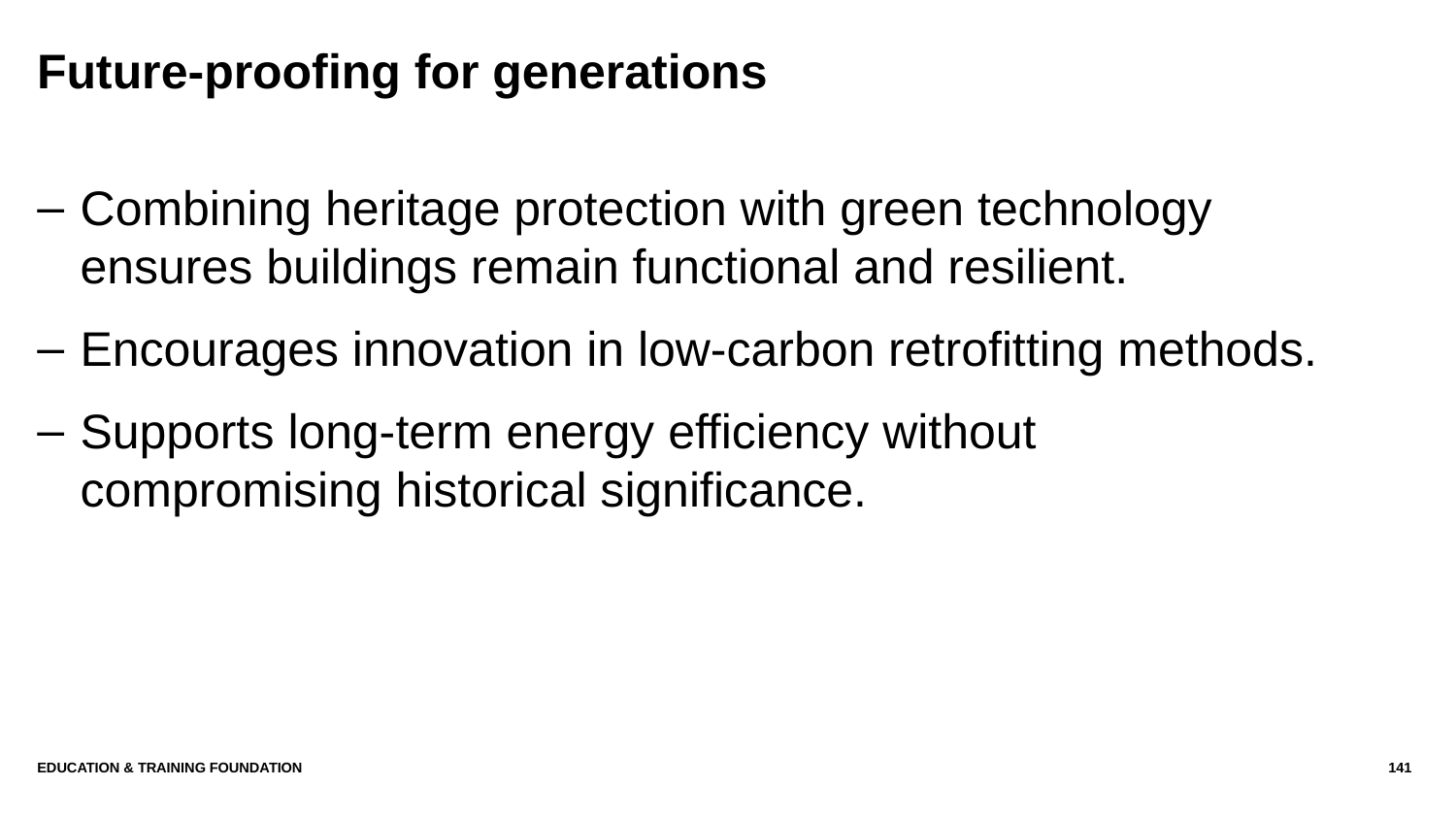

# Future-proofing for generations
Combining heritage protection with green technology ensures buildings remain functional and resilient.
Encourages innovation in low-carbon retrofitting methods.
Supports long-term energy efficiency without compromising historical significance.

Education & Training Foundation
141